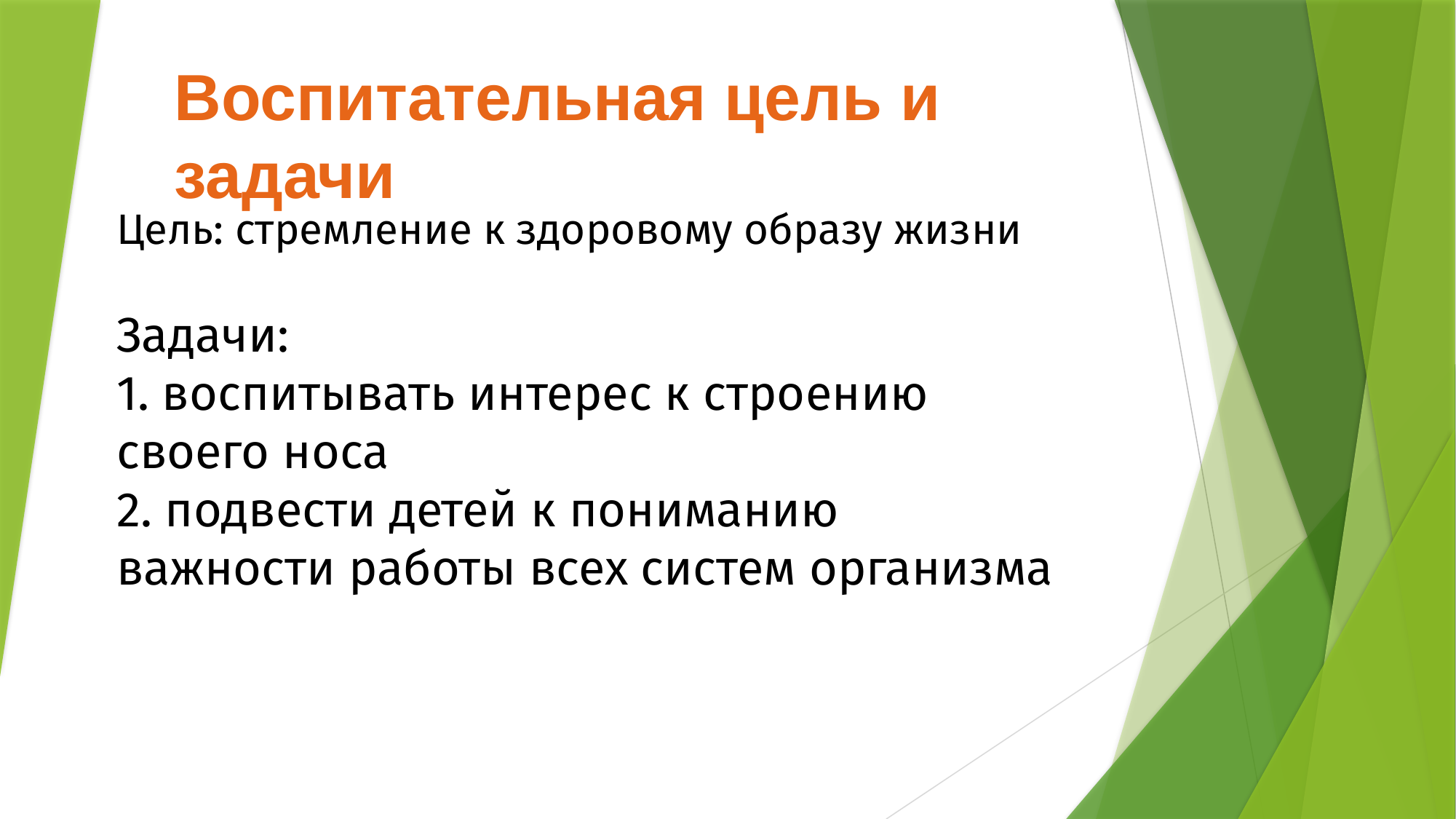

Воспитательная цель и задачи

Цель: стремление к здоровому образу жизни

Задачи:
1. воспитывать интерес к строению своего носа
2. подвести детей к пониманию важности работы всех систем организма